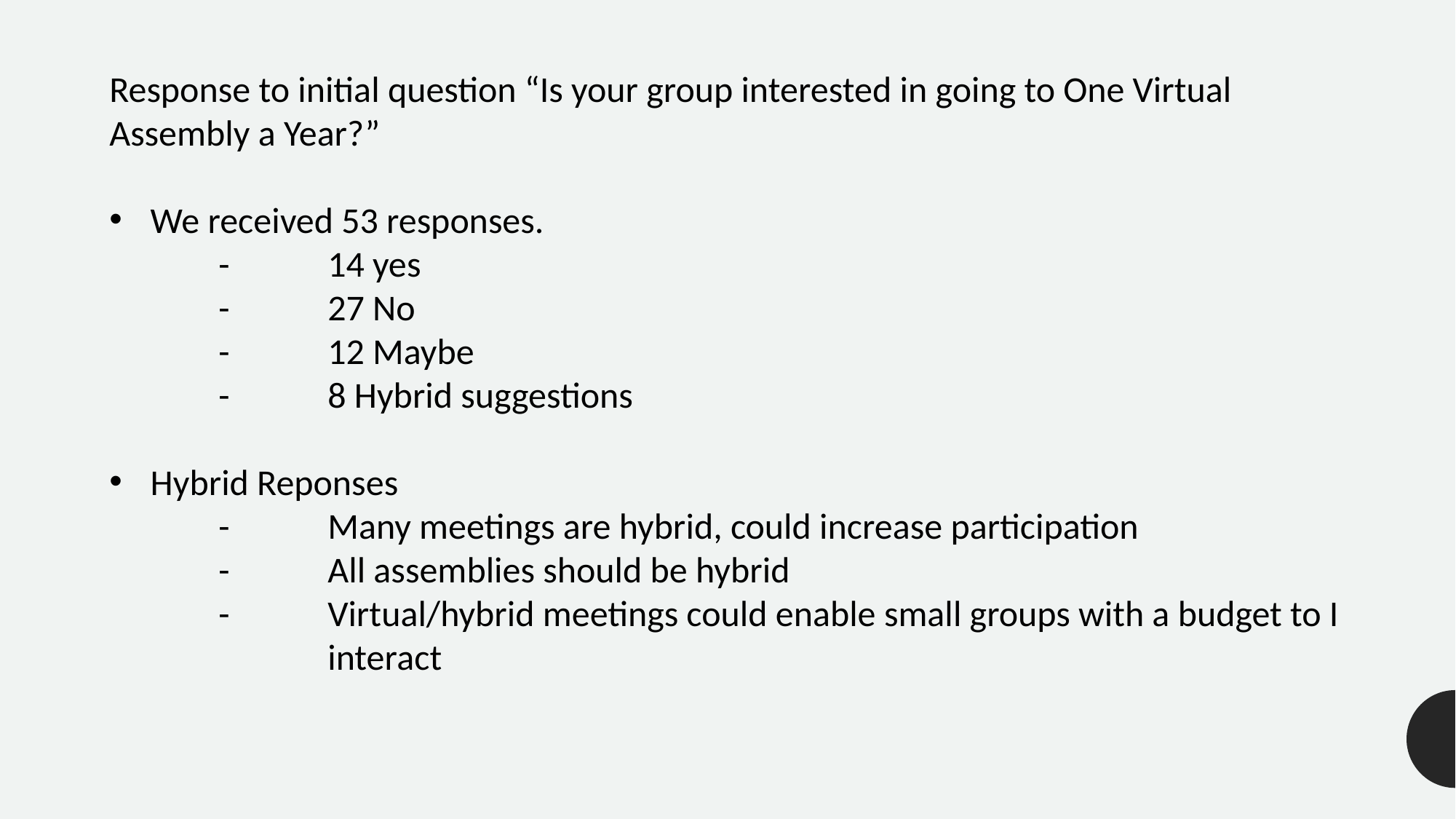

Response to initial question “Is your group interested in going to One Virtual Assembly a Year?”

We received 53 responses.
	-	14 yes
	-	27 No
	-	12 Maybe
	-	8 Hybrid suggestions

Hybrid Reponses
	-	Many meetings are hybrid, could increase participation
	-	All assemblies should be hybrid
	-	Virtual/hybrid meetings could enable small groups with a budget to I		interact